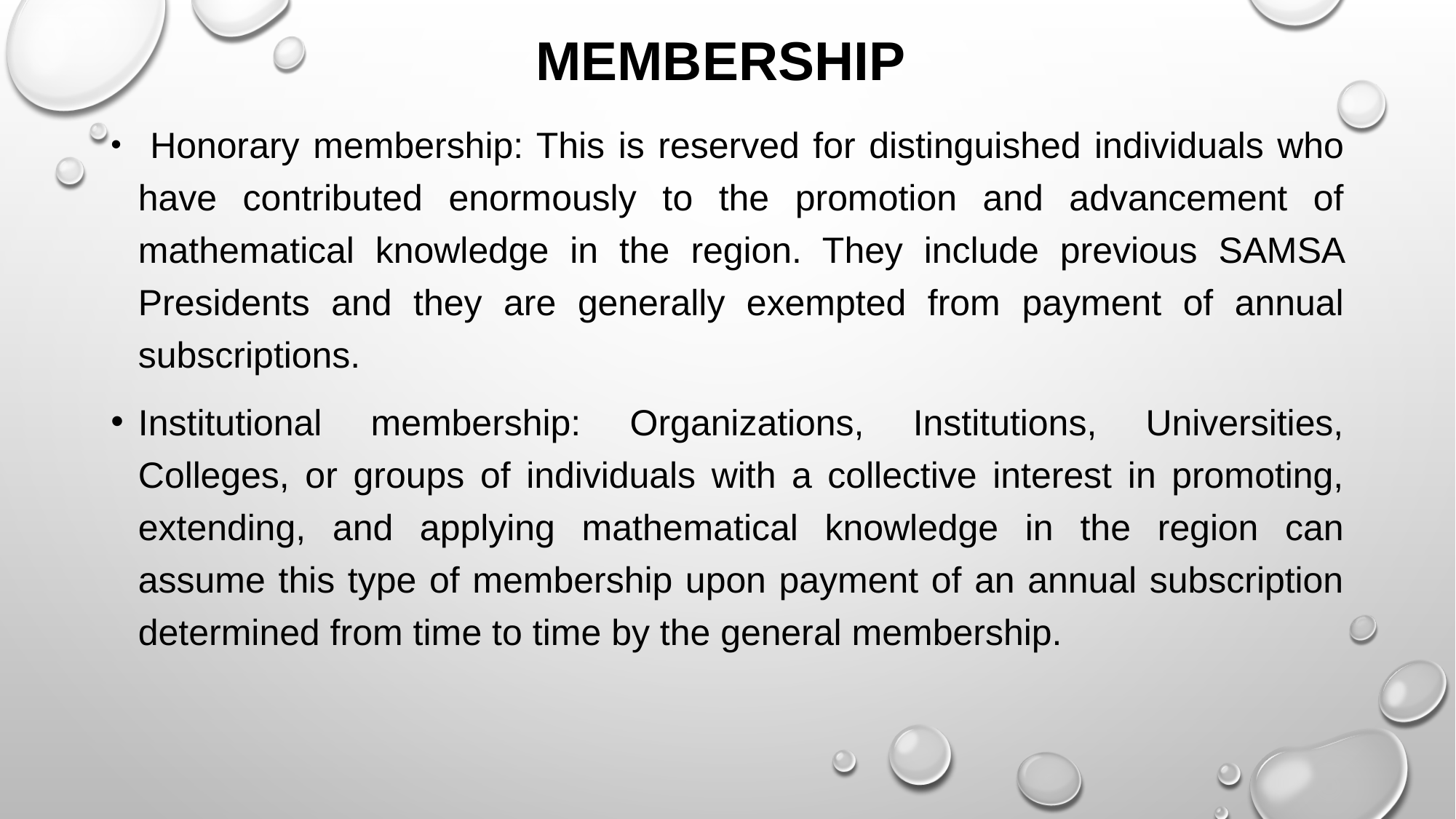

# Membership
 Honorary membership: This is reserved for distinguished individuals who have contributed enormously to the promotion and advancement of mathematical knowledge in the region. They include previous SAMSA Presidents and they are generally exempted from payment of annual subscriptions.
Institutional membership: Organizations, Institutions, Universities, Colleges, or groups of individuals with a collective interest in promoting, extending, and applying mathematical knowledge in the region can assume this type of membership upon payment of an annual subscription determined from time to time by the general membership.